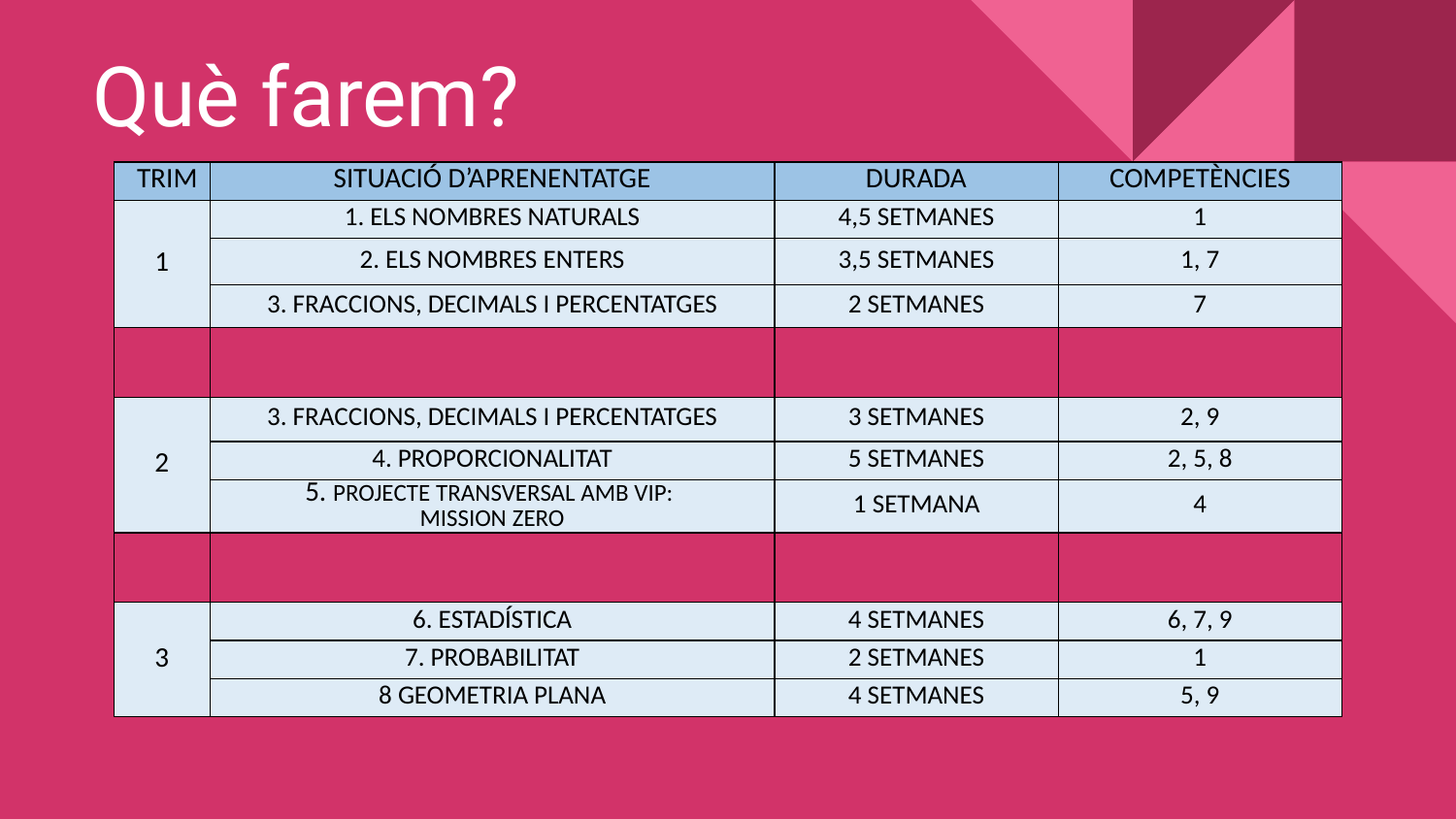

# Què farem?
| TRIM | SITUACIÓ D’APRENENTATGE | DURADA | COMPETÈNCIES |
| --- | --- | --- | --- |
| 1 | 1. ELS NOMBRES NATURALS | 4,5 SETMANES | 1 |
|  | 2. ELS NOMBRES ENTERS | 3,5 SETMANES | 1, 7 |
|  | 3. FRACCIONS, DECIMALS I PERCENTATGES | 2 SETMANES | 7 |
|  |  |  |  |
| 2 | 3. FRACCIONS, DECIMALS I PERCENTATGES | 3 SETMANES | 2, 9 |
|  | 4. PROPORCIONALITAT | 5 SETMANES | 2, 5, 8 |
|  | 5. PROJECTE TRANSVERSAL AMB VIP: MISSION ZERO | 1 SETMANA | 4 |
|  |  |  |  |
| 3 | 6. ESTADÍSTICA | 4 SETMANES | 6, 7, 9 |
|  | 7. PROBABILITAT | 2 SETMANES | 1 |
|  | 8 GEOMETRIA PLANA | 4 SETMANES | 5, 9 |